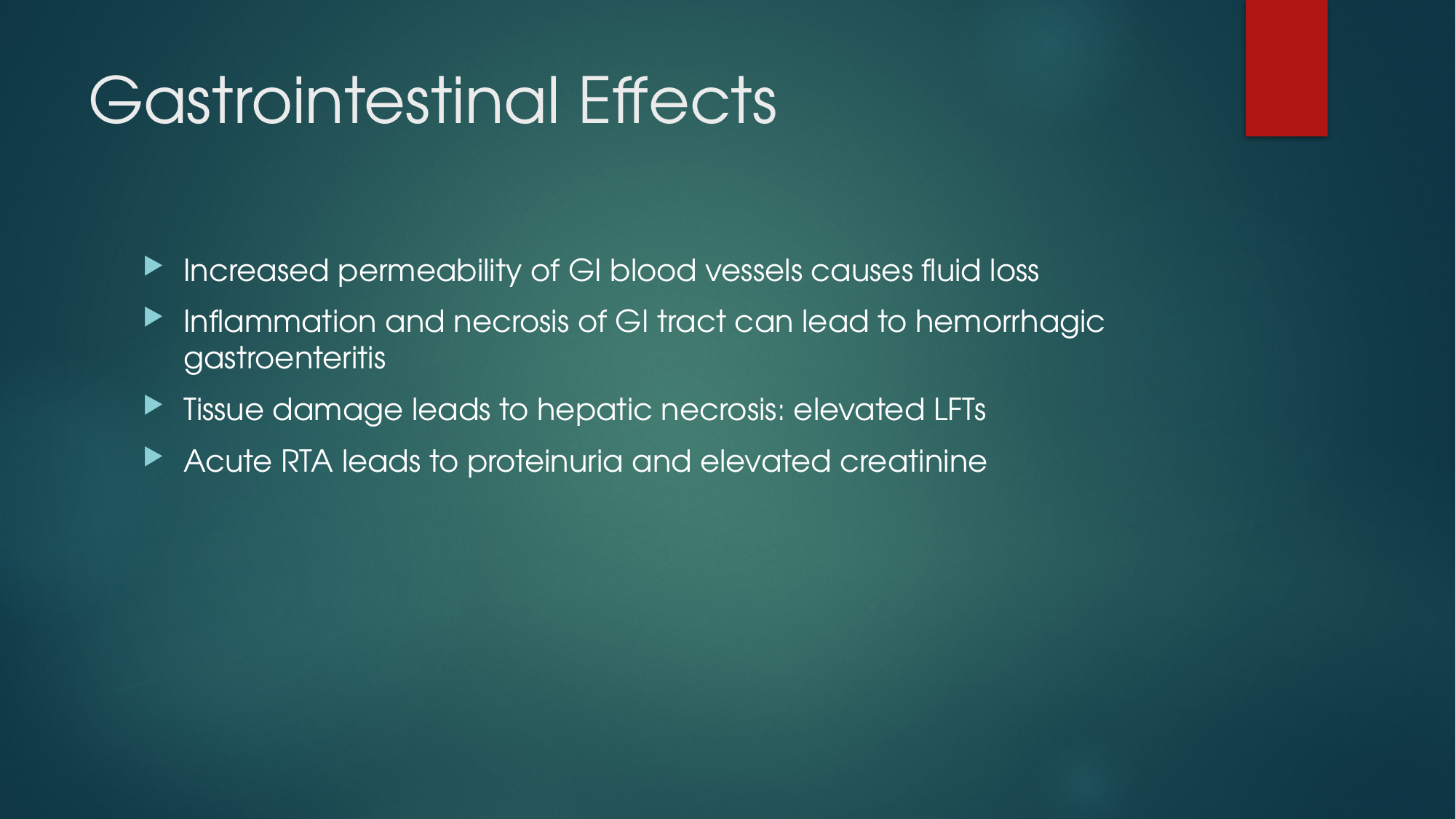

# Gastrointestinal Effects
Increased permeability of GI blood vessels causes fluid loss
Inflammation and necrosis of GI tract can lead to hemorrhagic gastroenteritis
Tissue damage leads to hepatic necrosis: elevated LFTs
Acute RTA leads to proteinuria and elevated creatinine